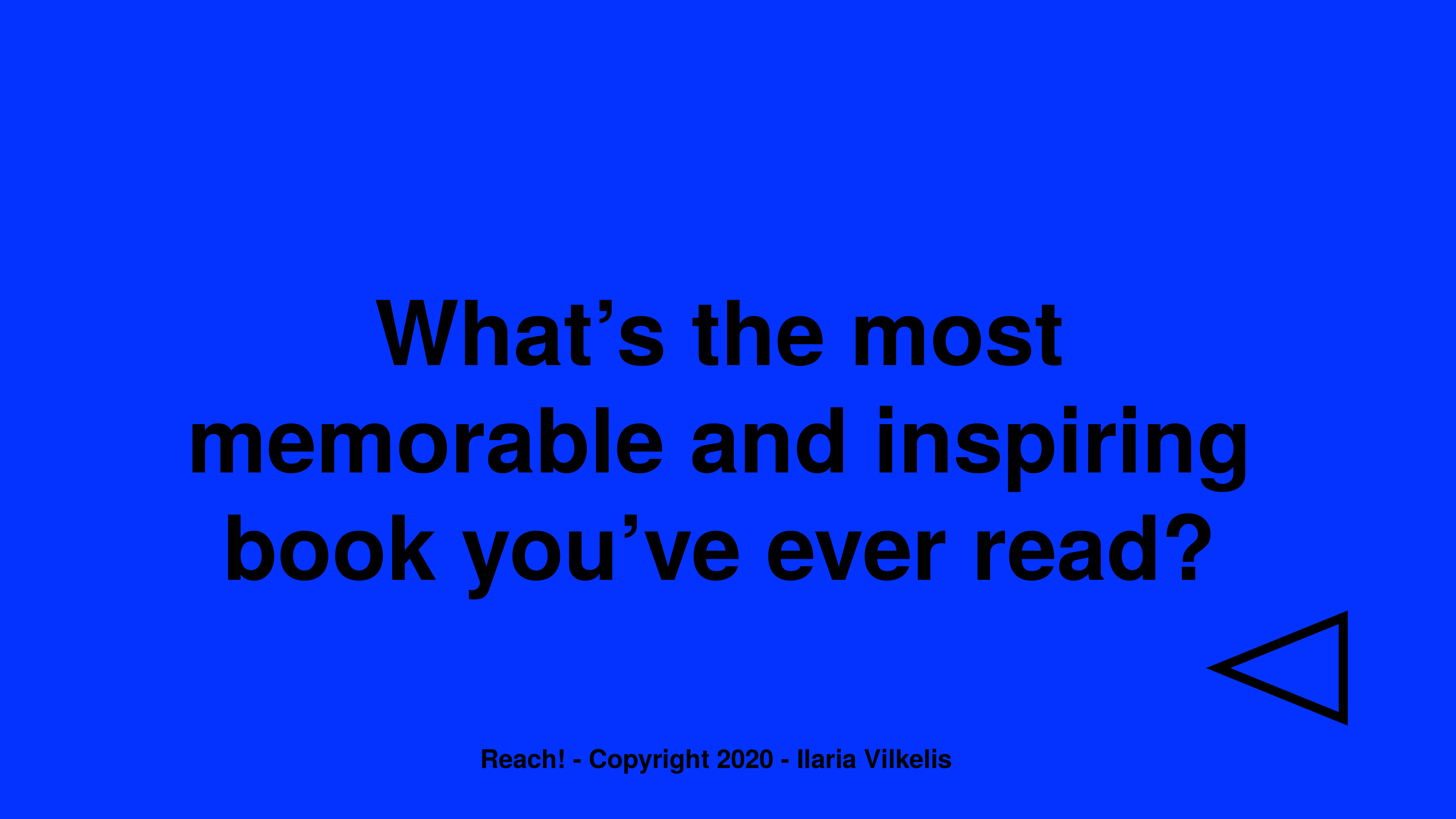

What’s the most memorable and inspiring book you’ve ever read?